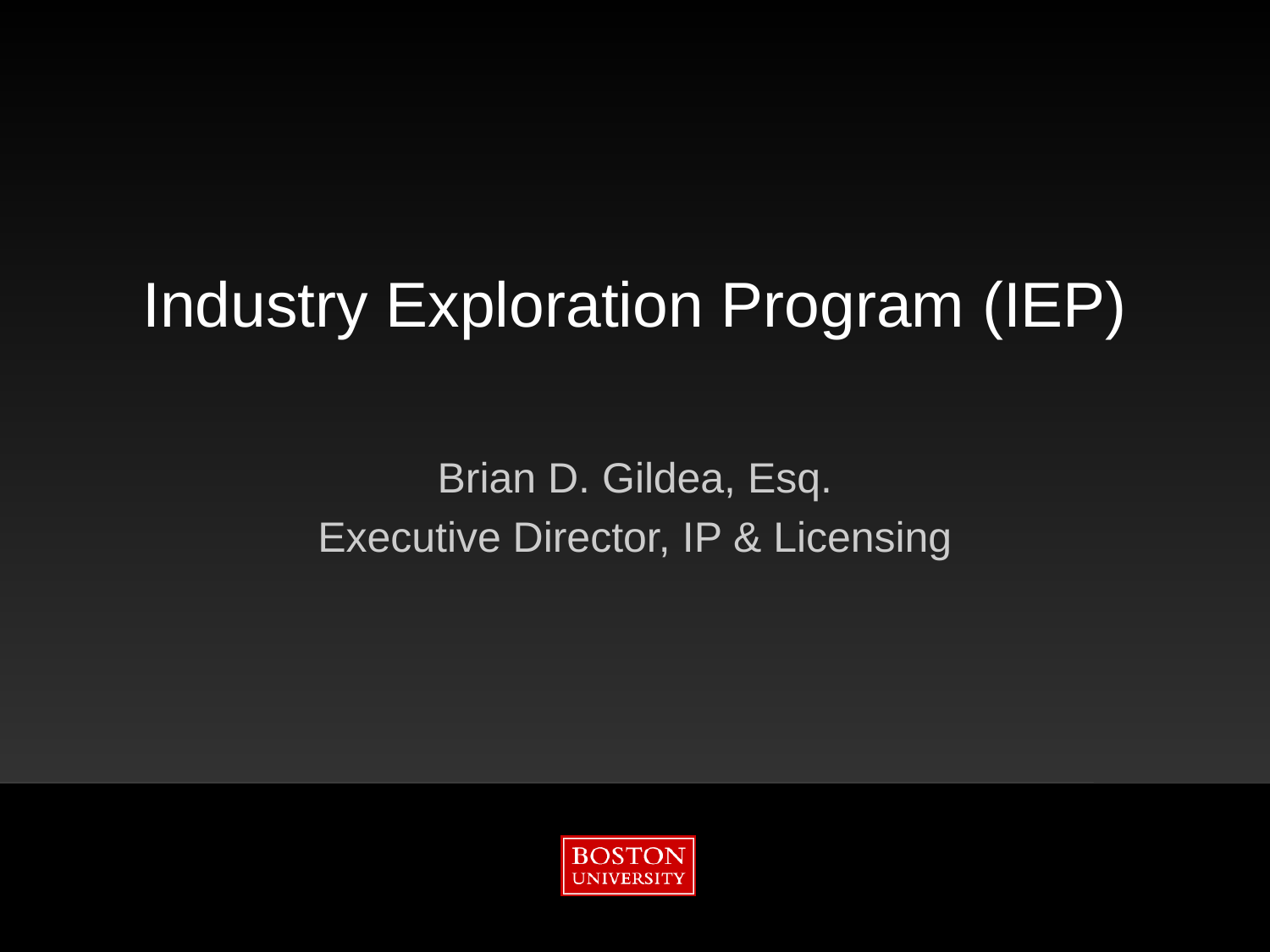

# Industry Exploration Program (IEP)
Brian D. Gildea, Esq.
Executive Director, IP & Licensing